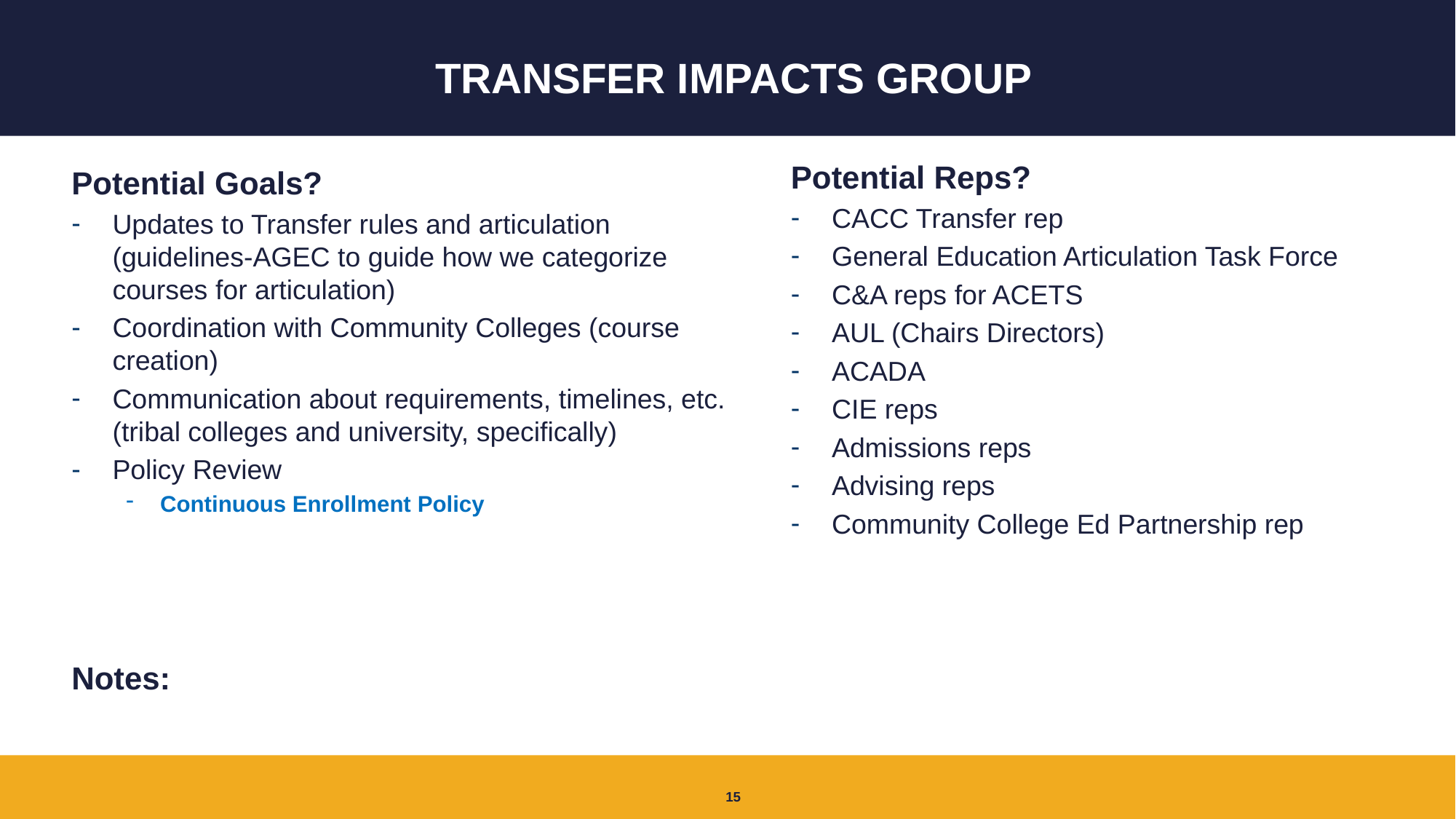

# Transfer Impacts Group
Potential Reps?
CACC Transfer rep
General Education Articulation Task Force
C&A reps for ACETS
AUL (Chairs Directors)
ACADA
CIE reps
Admissions reps
Advising reps
Community College Ed Partnership rep

Potential Goals?
Updates to Transfer rules and articulation (guidelines-AGEC to guide how we categorize courses for articulation)
Coordination with Community Colleges (course creation)
Communication about requirements, timelines, etc. (tribal colleges and university, specifically)
Policy Review
Continuous Enrollment Policy
Notes:
15